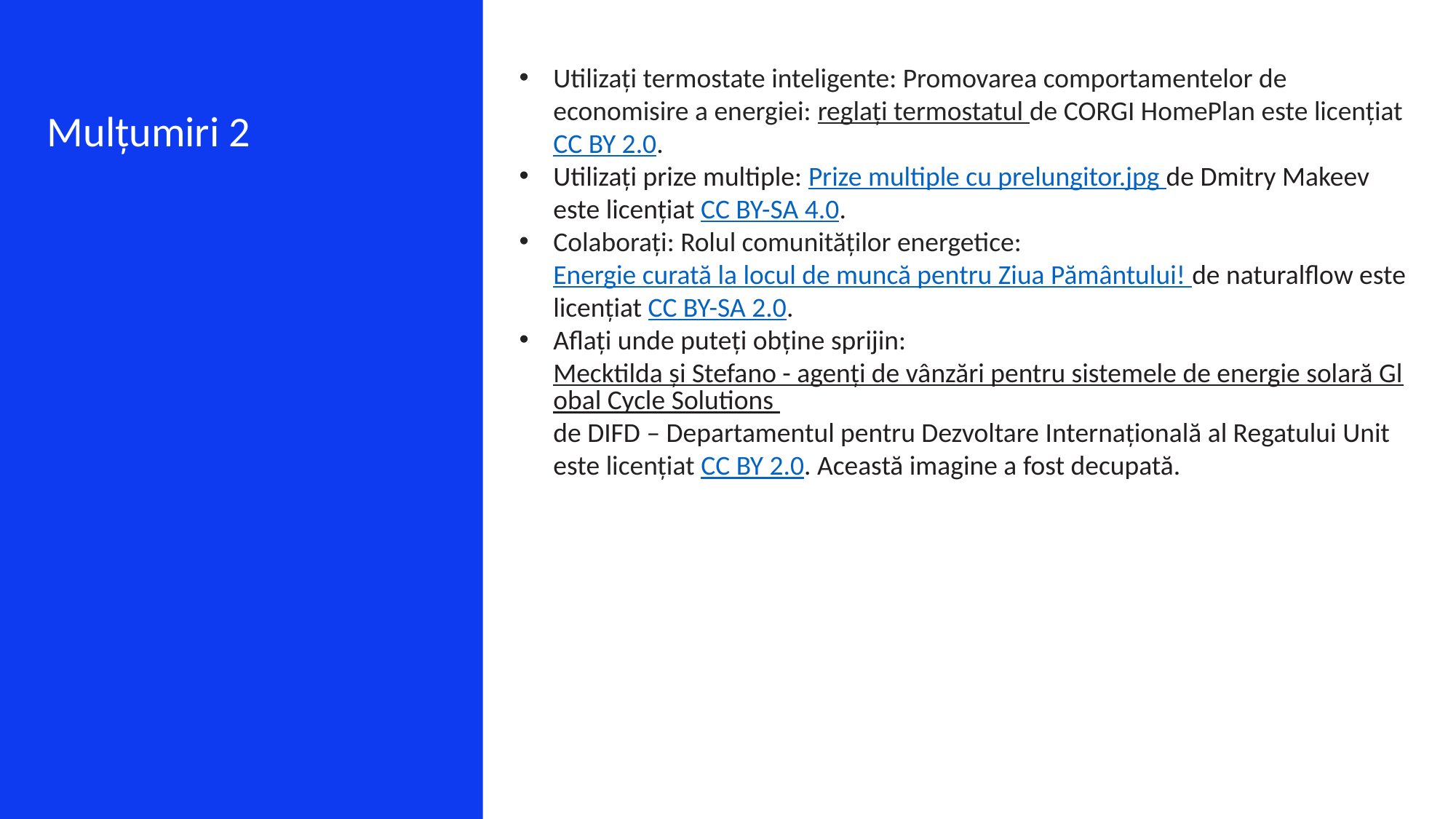

Utilizați termostate inteligente: Promovarea comportamentelor de economisire a energiei: reglați termostatul de CORGI HomePlan este licențiat CC BY 2.0.
Utilizați prize multiple: Prize multiple cu prelungitor.jpg de Dmitry Makeev este licențiat CC BY-SA 4.0.
Colaborați: Rolul comunităților energetice: Energie curată la locul de muncă pentru Ziua Pământului! de naturalflow este licențiat CC BY-SA 2.0.
Aflați unde puteți obține sprijin: Mecktilda și Stefano - agenți de vânzări pentru sistemele de energie solară Global Cycle Solutions de DIFD – Departamentul pentru Dezvoltare Internațională al Regatului Unit este licențiat CC BY 2.0. Această imagine a fost decupată.
Mulțumiri 2